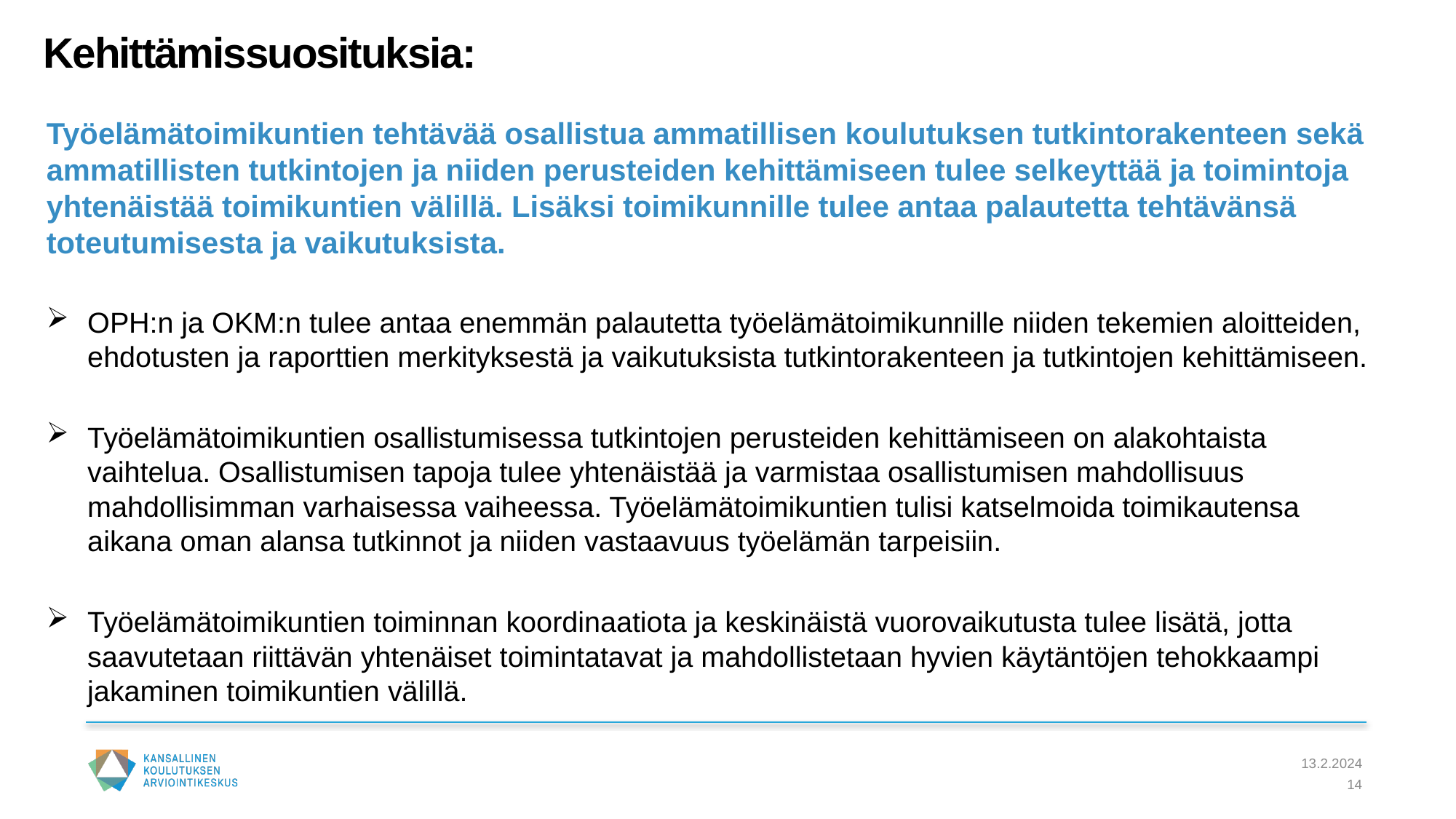

# Kehittämissuosituksia:
Työelämätoimikuntien tehtävää osallistua ammatillisen koulutuksen tutkintorakenteen sekä ammatillisten tutkintojen ja niiden perusteiden kehittämiseen tulee selkeyttää ja toimintoja yhtenäistää toimikuntien välillä. Lisäksi toimikunnille tulee antaa palautetta tehtävänsä toteutumisesta ja vaikutuksista.

OPH:n ja OKM:n tulee antaa enemmän palautetta työelämätoimikunnille niiden tekemien aloitteiden, ehdotusten ja raporttien merkityksestä ja vaikutuksista tutkintorakenteen ja tutkintojen kehittämiseen.

Työelämätoimikuntien osallistumisessa tutkintojen perusteiden kehittämiseen on alakohtaista vaihtelua. Osallistumisen tapoja tulee yhtenäistää ja varmistaa osallistumisen mahdollisuus mahdollisimman varhaisessa vaiheessa. Työelämätoimikuntien tulisi katselmoida toimikautensa aikana oman alansa tutkinnot ja niiden vastaavuus työelämän tarpeisiin.

Työelämätoimikuntien toiminnan koordinaatiota ja keskinäistä vuorovaikutusta tulee lisätä, jotta saavutetaan riittävän yhtenäiset toimintatavat ja mahdollistetaan hyvien käytäntöjen tehokkaampi jakaminen toimikuntien välillä.

13.2.2024
14